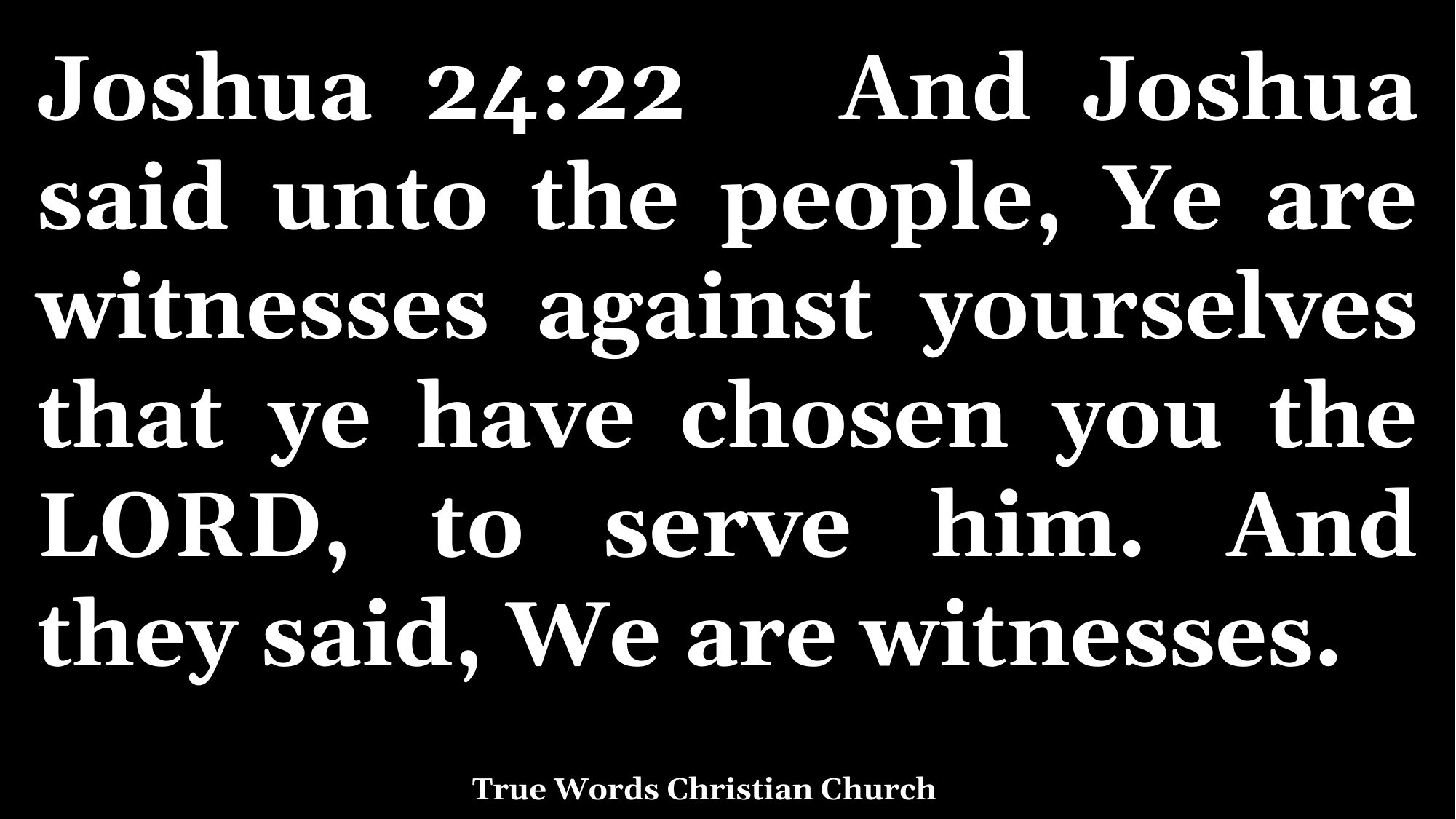

Joshua 24:22   And Joshua said unto the people, Ye are witnesses against yourselves that ye have chosen you the LORD, to serve him. And they said, We are witnesses.
True Words Christian Church